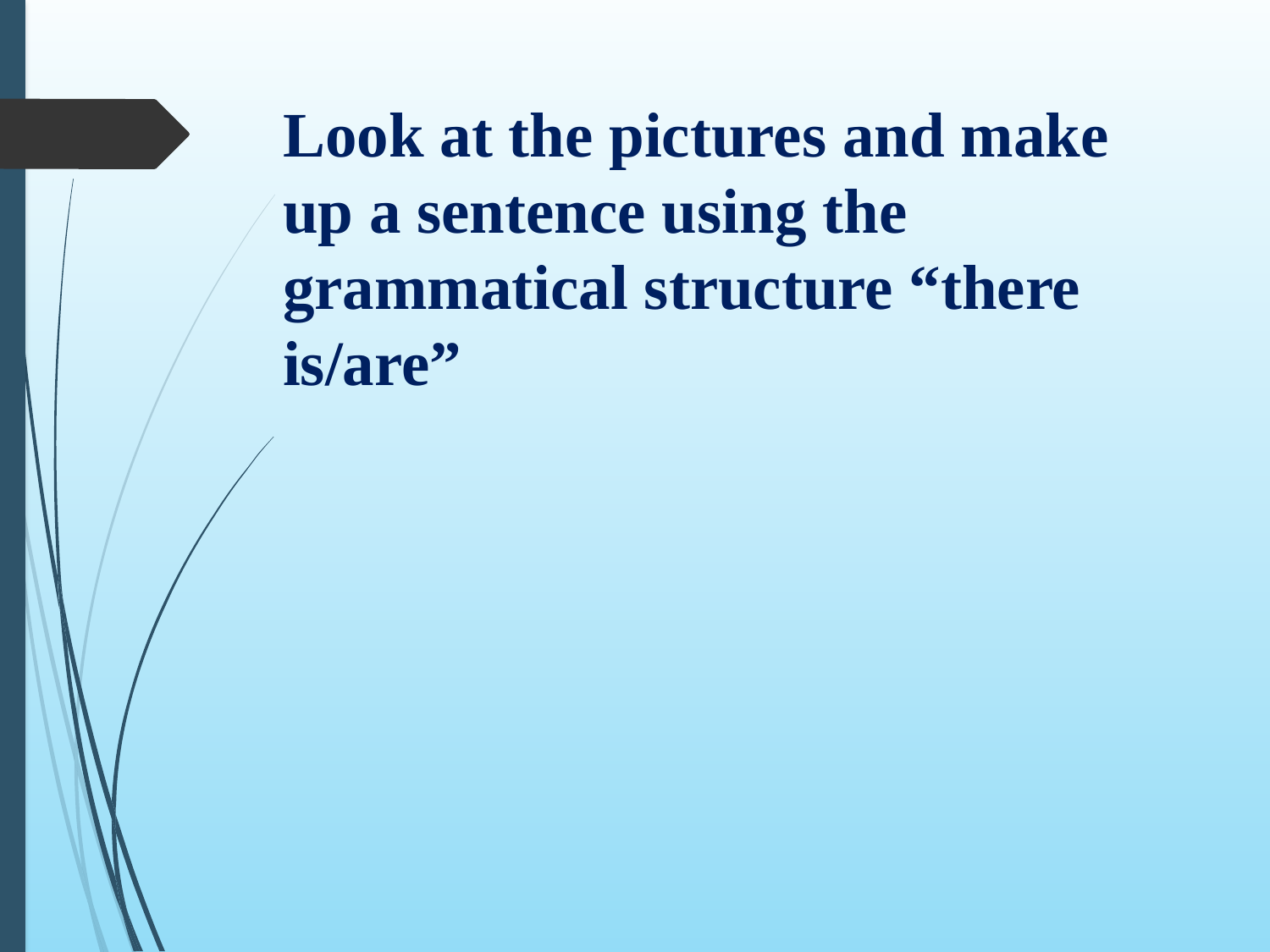

# Look at the pictures and make up a sentence using the grammatical structure “there is/are”